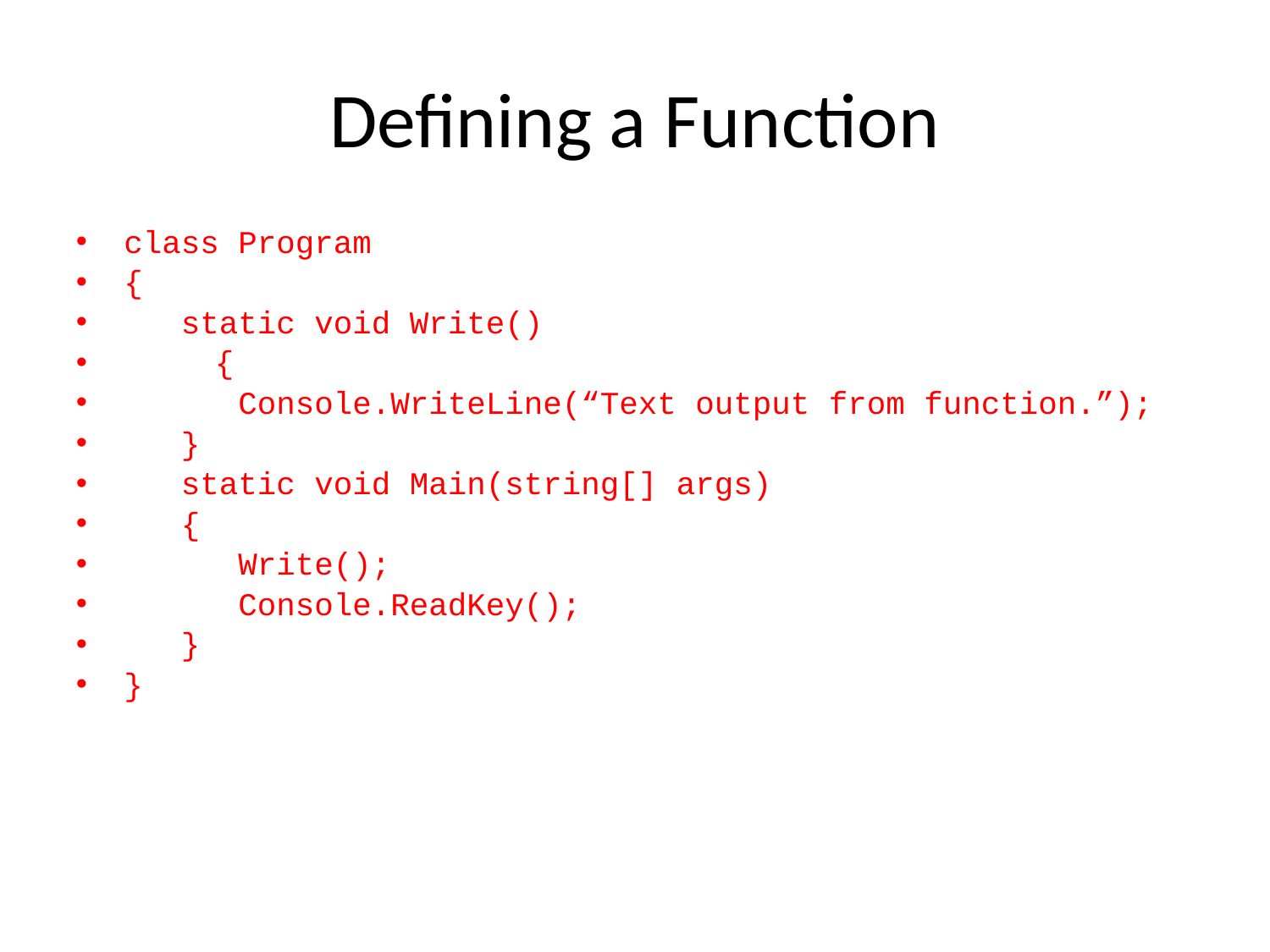

# Defining a Function
class Program
{
   static void Write()
  	{
      Console.WriteLine(“Text output from function.”);
   }
   static void Main(string[] args)
   {
      Write();
      Console.ReadKey();
   }
}